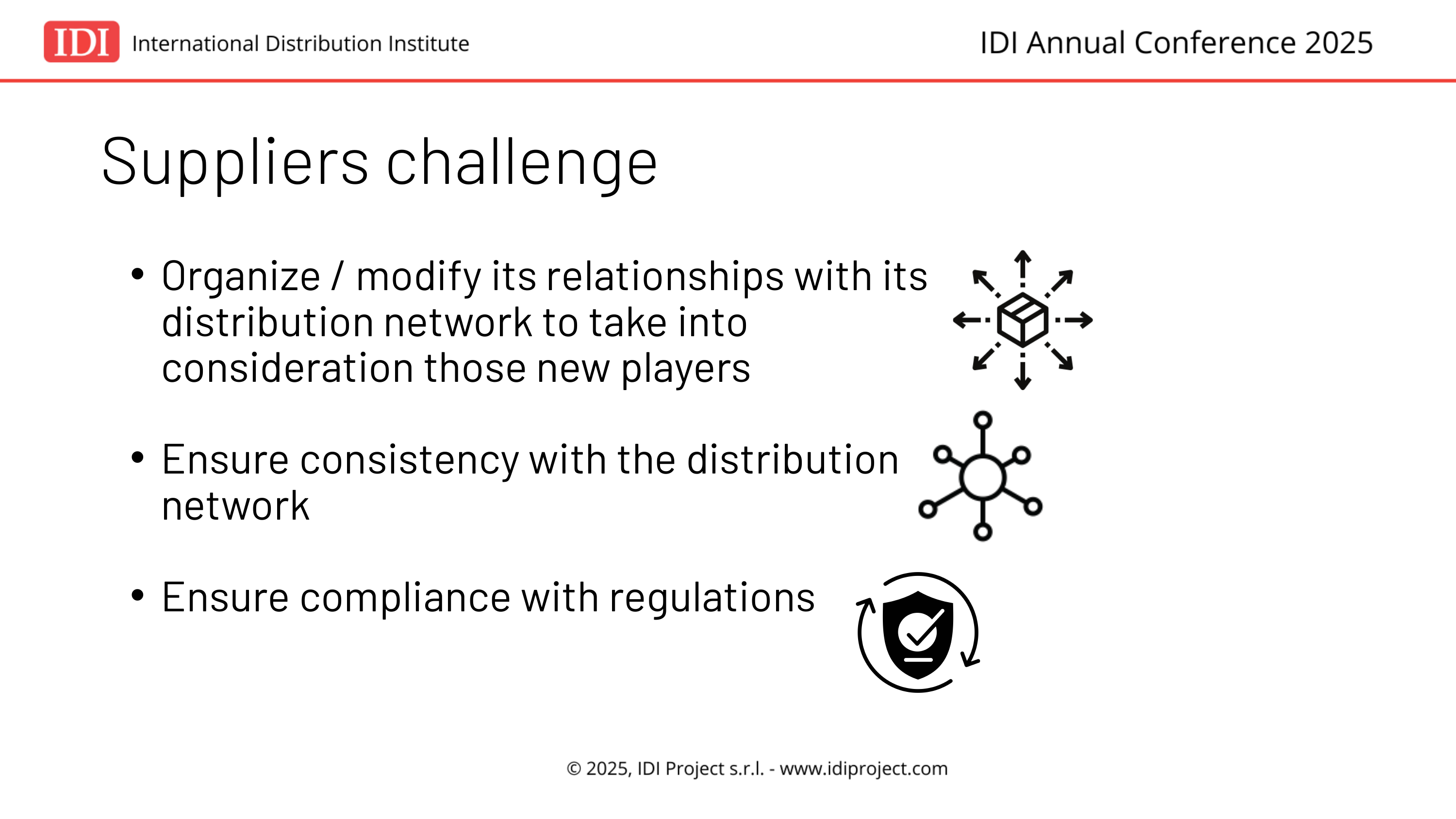

Suppliers challenge

Organize / modify its relationships with its distribution network to take into consideration those new players

Ensure consistency with the distribution network

Ensure compliance with regulations